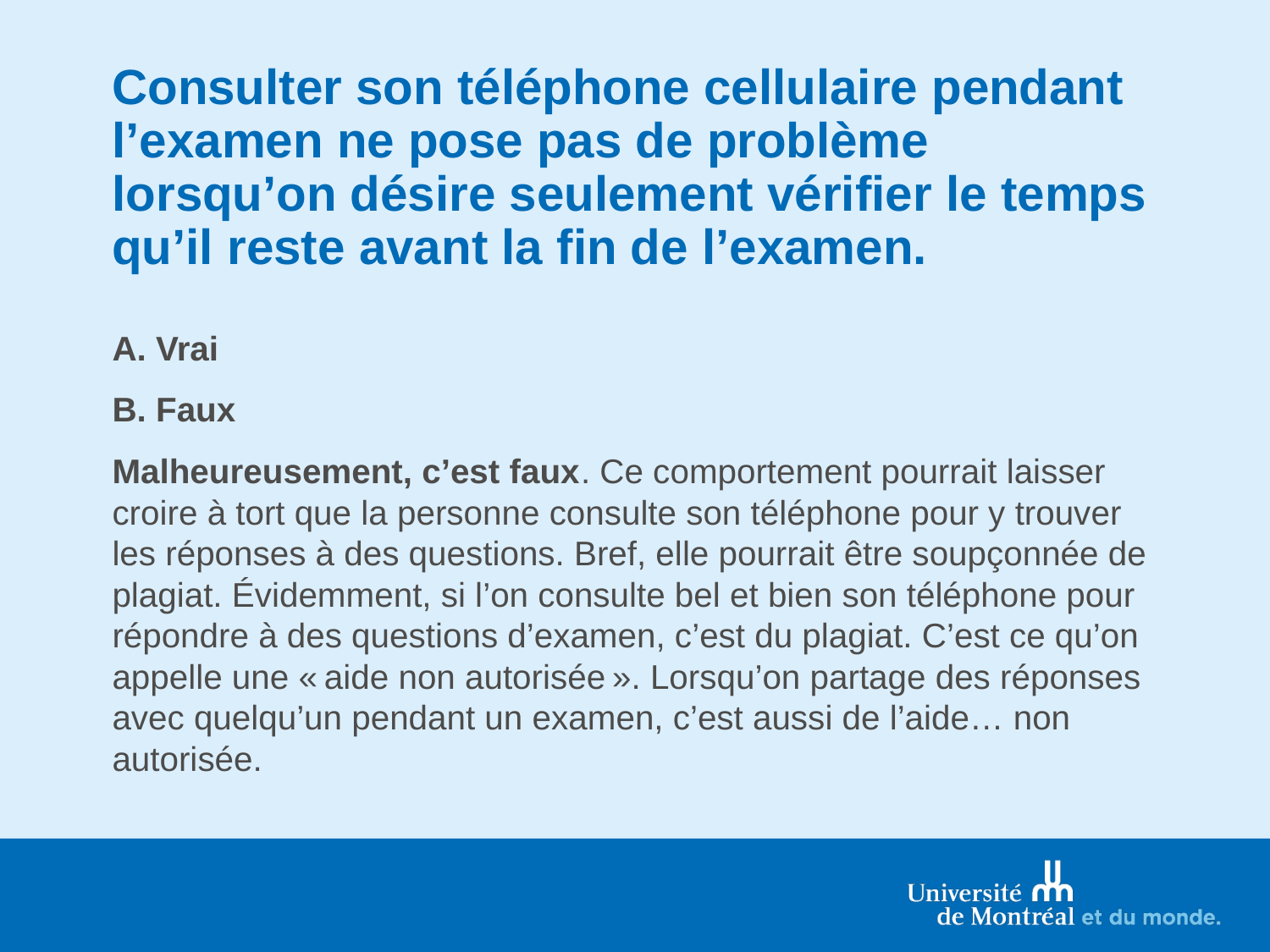

# Consulter son téléphone cellulaire pendant l’examen ne pose pas de problème lorsqu’on désire seulement vérifier le temps qu’il reste avant la fin de l’examen.
A. Vrai
B. Faux
Malheureusement, c’est faux. Ce comportement pourrait laisser croire à tort que la personne consulte son téléphone pour y trouver les réponses à des questions. Bref, elle pourrait être soupçonnée de plagiat. Évidemment, si l’on consulte bel et bien son téléphone pour répondre à des questions d’examen, c’est du plagiat. C’est ce qu’on appelle une « aide non autorisée ». Lorsqu’on partage des réponses avec quelqu’un pendant un examen, c’est aussi de l’aide… non autorisée.